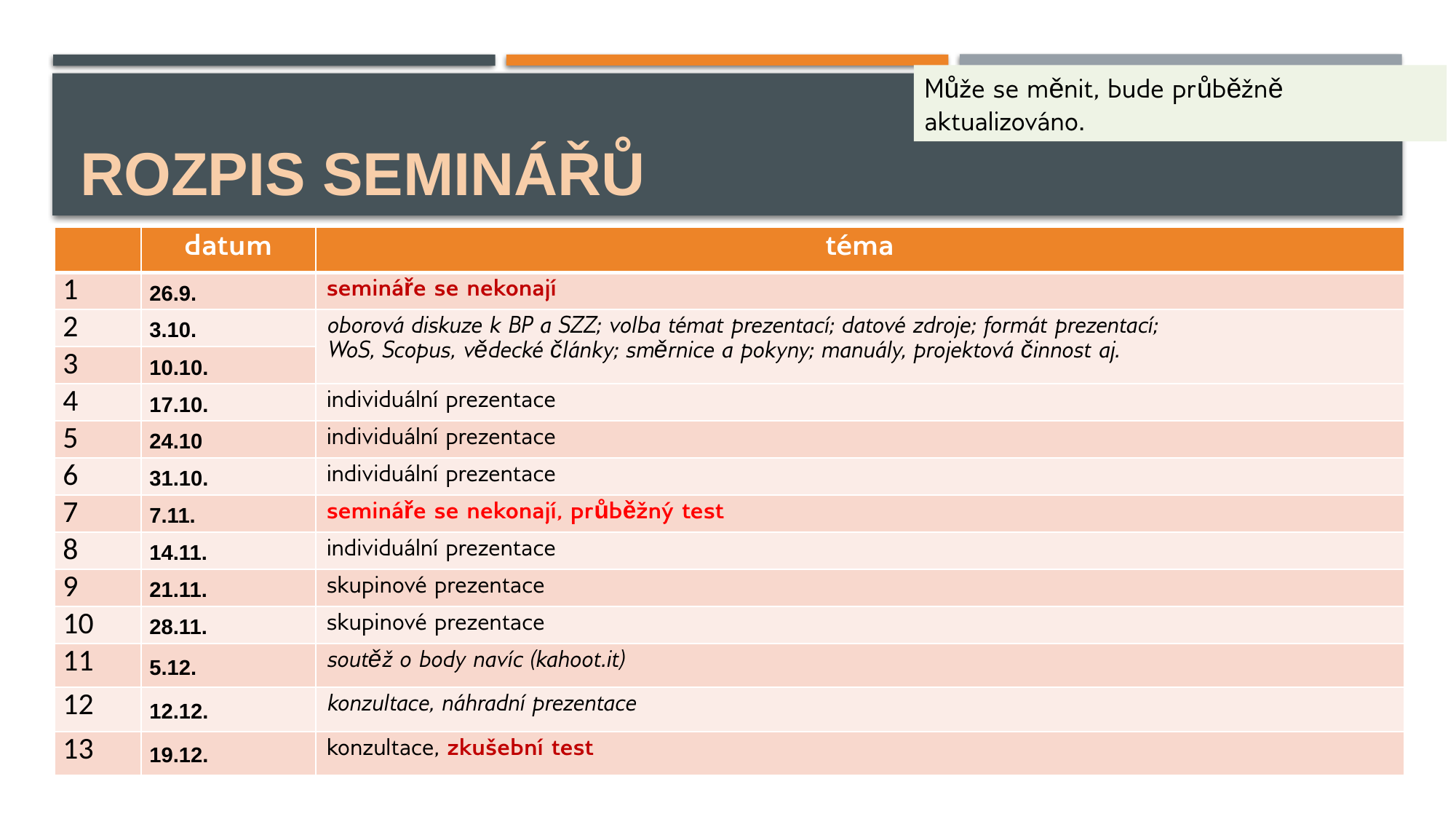

# ROZPIS seminářů
Může se měnit, bude průběžně aktualizováno.
|  | datum | téma |
| --- | --- | --- |
| 1 | 26.9. | semináře se nekonají |
| 2 | 3.10. | oborová diskuze k BP a SZZ; volba témat prezentací; datové zdroje; formát prezentací; WoS, Scopus, vědecké články; směrnice a pokyny; manuály, projektová činnost aj. |
| 3 | 10.10. |  |
| 4 | 17.10. | individuální prezentace |
| 5 | 24.10 | individuální prezentace |
| 6 | 31.10. | individuální prezentace |
| 7 | 7.11. | semináře se nekonají, průběžný test |
| 8 | 14.11. | individuální prezentace |
| 9 | 21.11. | skupinové prezentace |
| 10 | 28.11. | skupinové prezentace |
| 11 | 5.12. | soutěž o body navíc (kahoot.it) |
| 12 | 12.12. | konzultace, náhradní prezentace |
| 13 | 19.12. | konzultace, zkušební test |

11